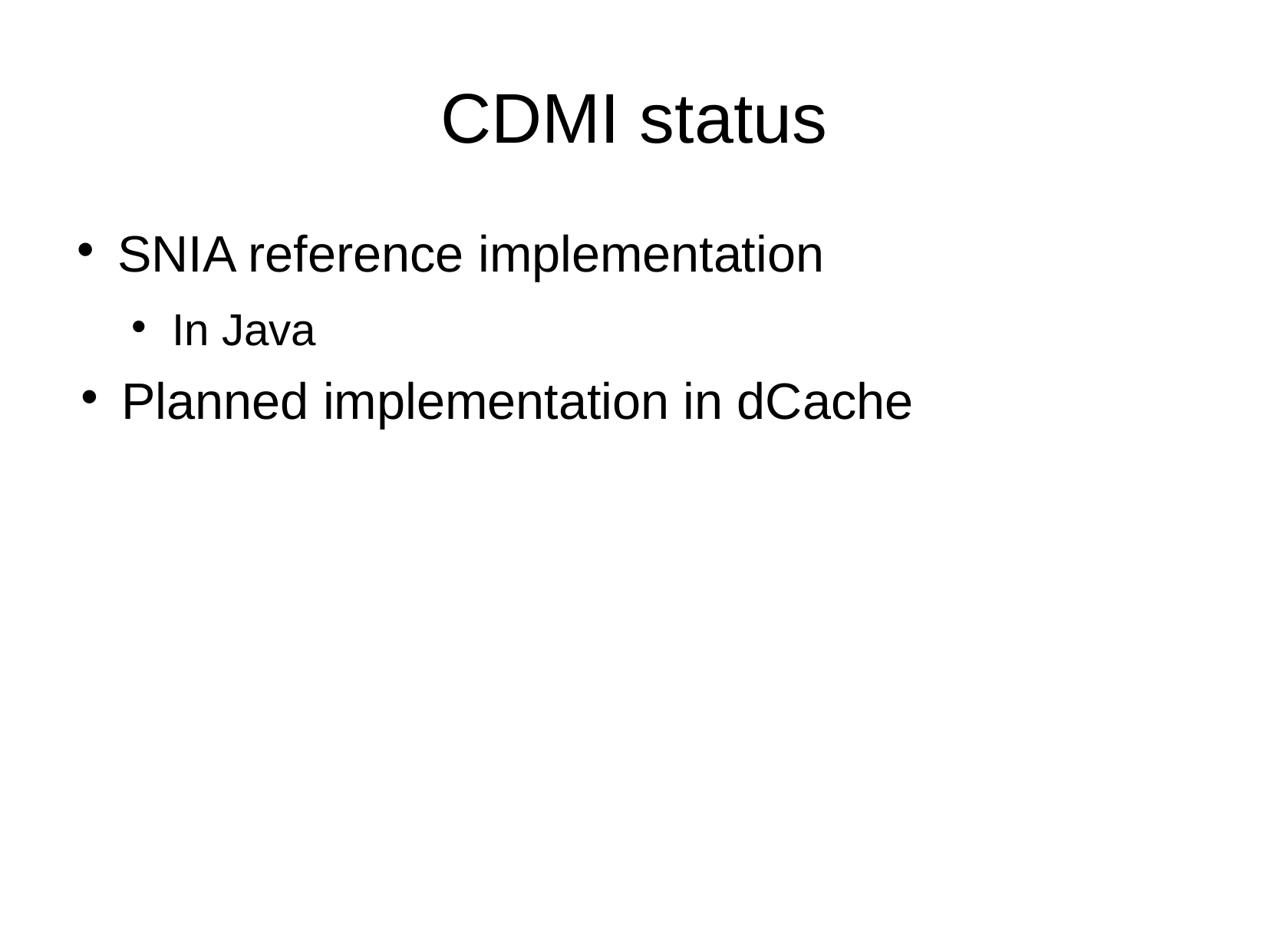

# CDMI status
SNIA reference implementation
In Java
Planned implementation in dCache